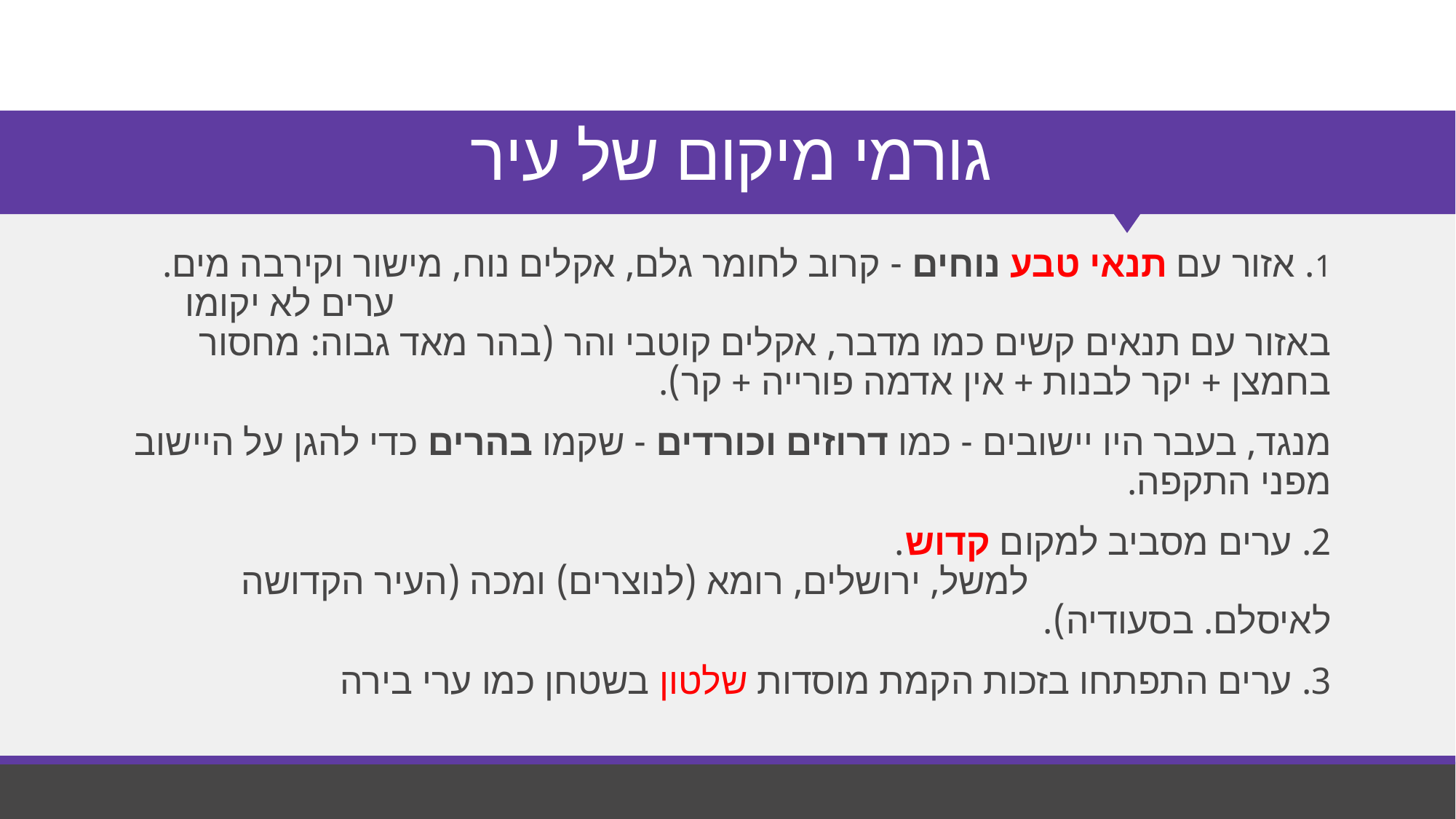

# גורמי מיקום של עיר
1. אזור עם תנאי טבע נוחים - קרוב לחומר גלם, אקלים נוח, מישור וקירבה מים.                                                                                                       ערים לא יקומו באזור עם תנאים קשים כמו מדבר, אקלים קוטבי והר (בהר מאד גבוה: מחסור בחמצן + יקר לבנות + אין אדמה פורייה + קר).
מנגד, בעבר היו יישובים - כמו דרוזים וכורדים - שקמו בהרים כדי להגן על היישוב מפני התקפה.
2. ערים מסביב למקום קדוש.                                                                                                                 למשל, ירושלים, רומא (לנוצרים) ומכה (העיר הקדושה לאיסלם. בסעודיה).
3. ערים התפתחו בזכות הקמת מוסדות שלטון בשטחן כמו ערי בירה